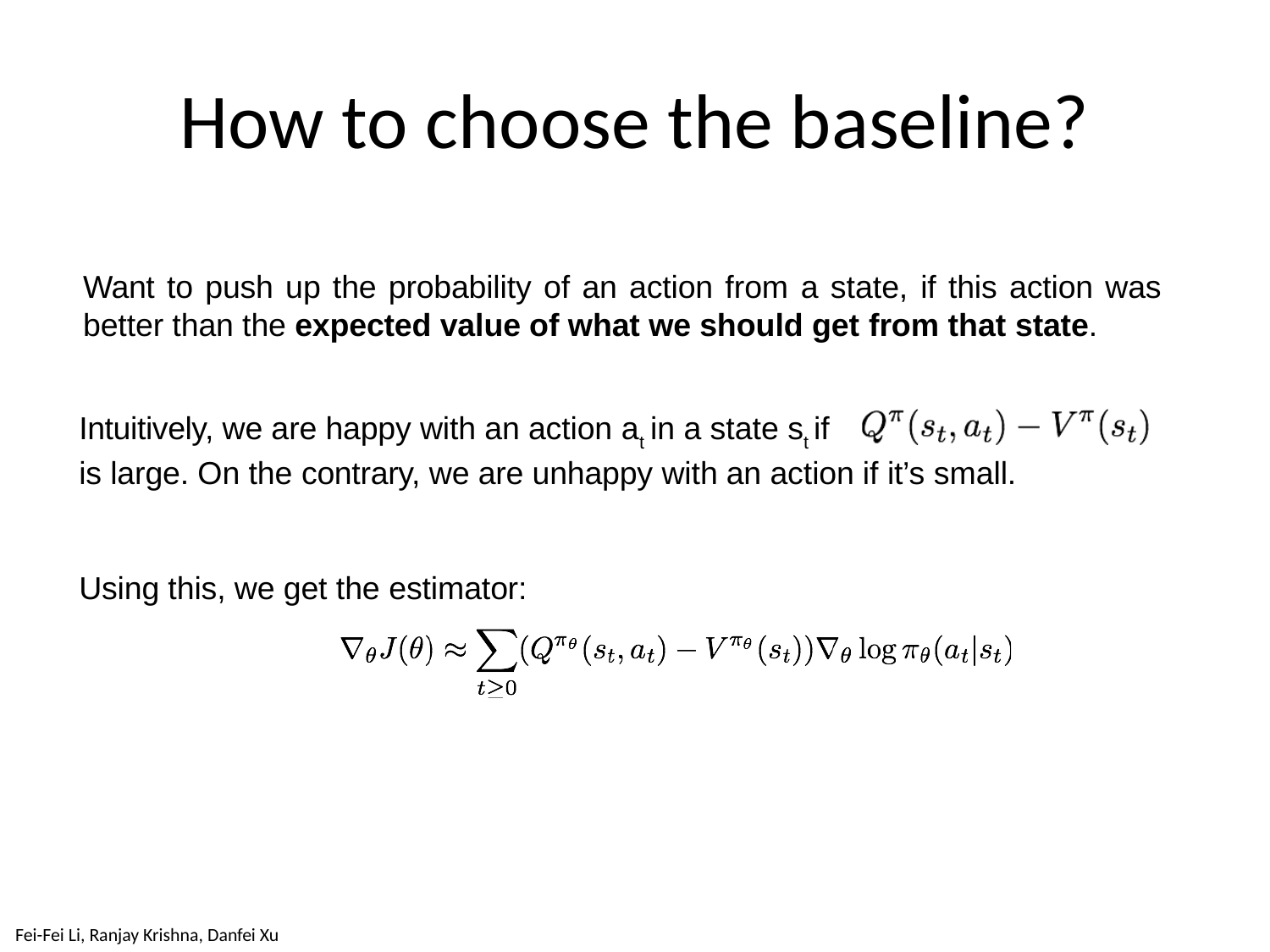

# How to choose the baseline?
Want to push up the probability of an action from a state, if this action was better than the expected value of what we should get from that state.

Intuitively, we are happy with an action at in a state st if
is large. On the contrary, we are unhappy with an action if it’s small.

Using this, we get the estimator:

34
Lecture 14 -
Fei-Fei Li, Ranjay Krishna, Danfei Xu